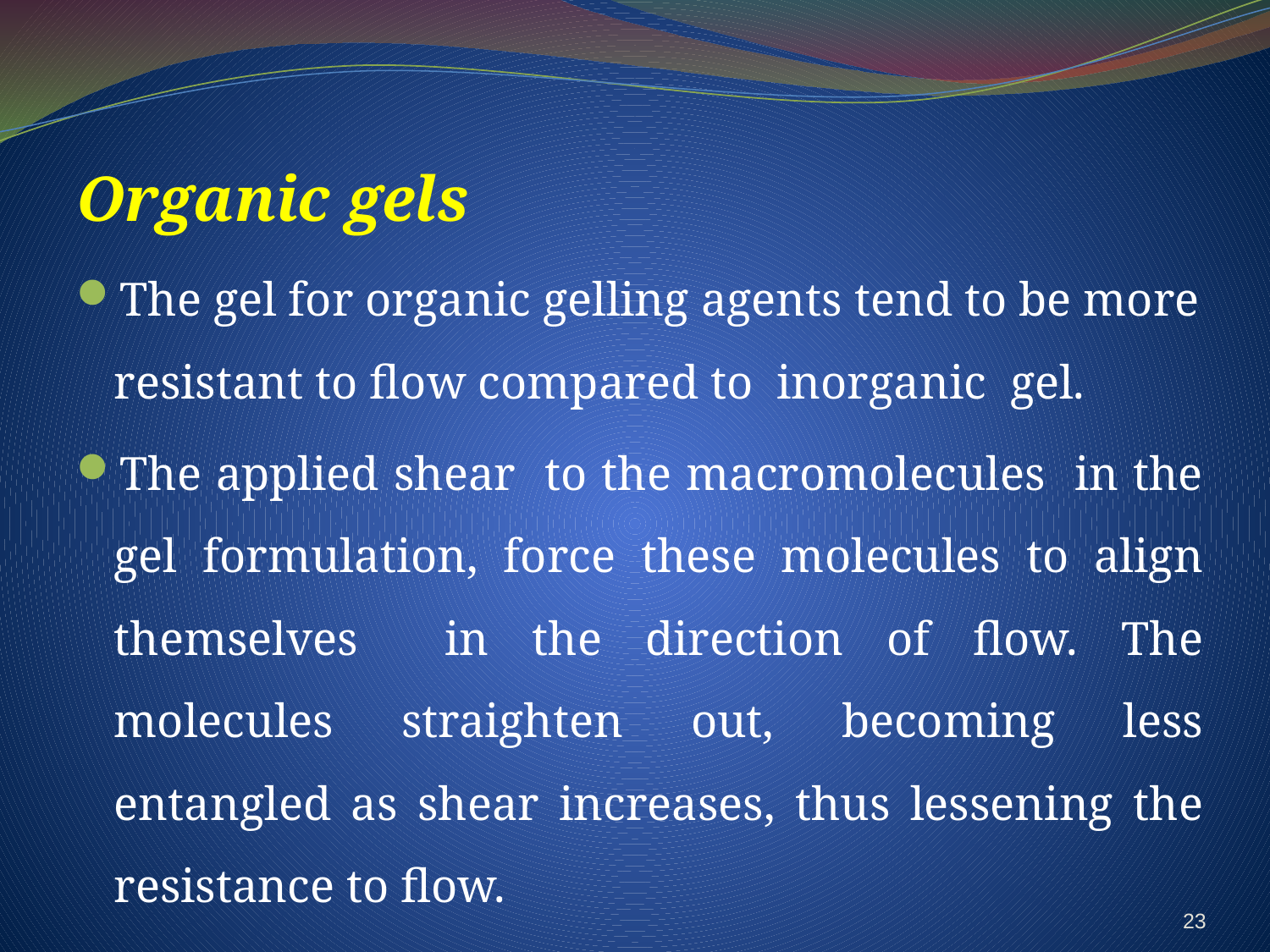

Organic gels
The gel for organic gelling agents tend to be more resistant to flow compared to  inorganic  gel.
The applied shear  to the macromolecules  in the gel formulation, force these molecules to align themselves  in the direction of flow. The molecules straighten out, becoming less entangled as shear increases, thus lessening the resistance to flow.

23